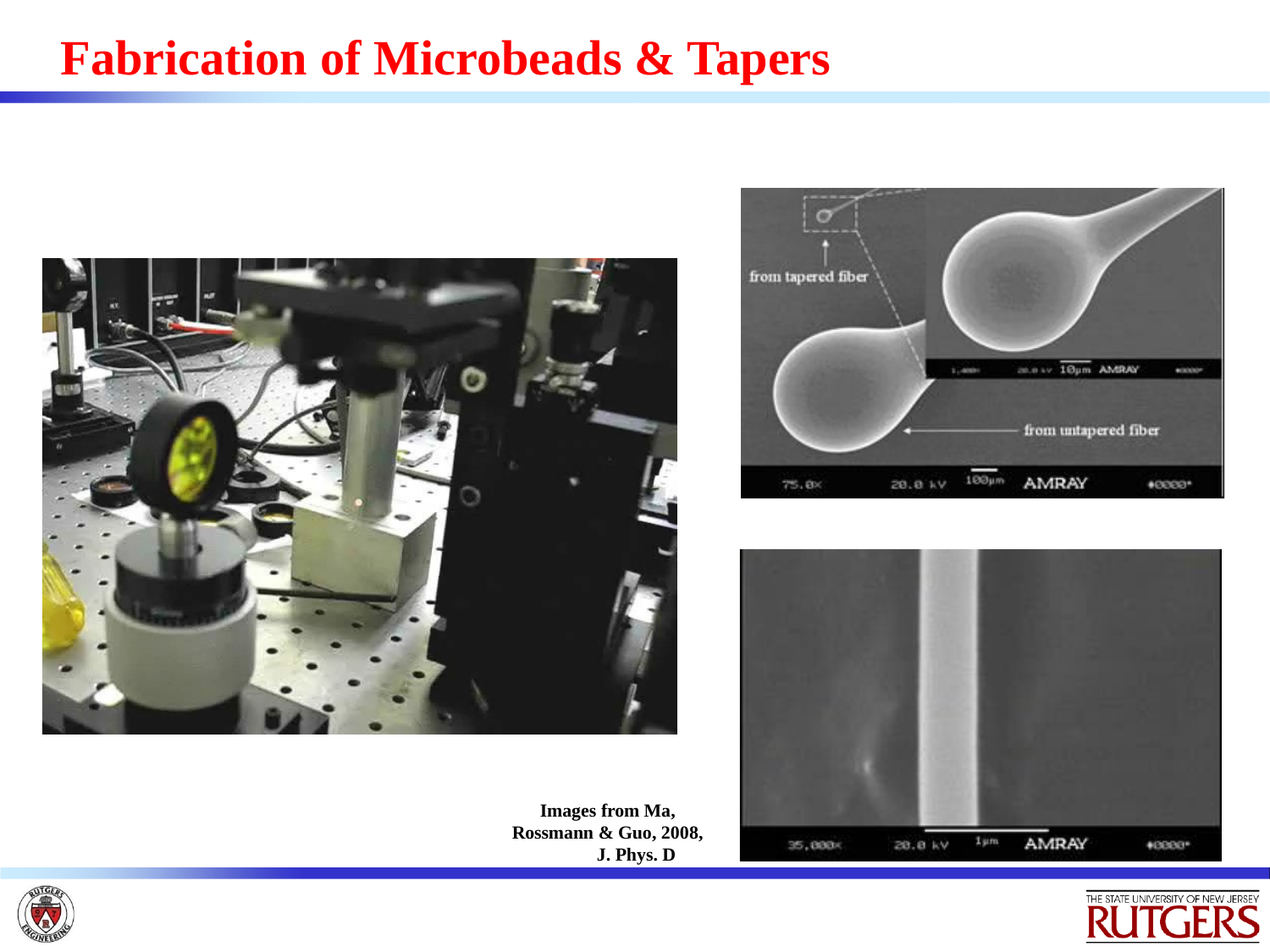

# Fabrication of Microbeads & Tapers

Images from Ma, Rossmann & Guo, 2008,
J. Phys. D